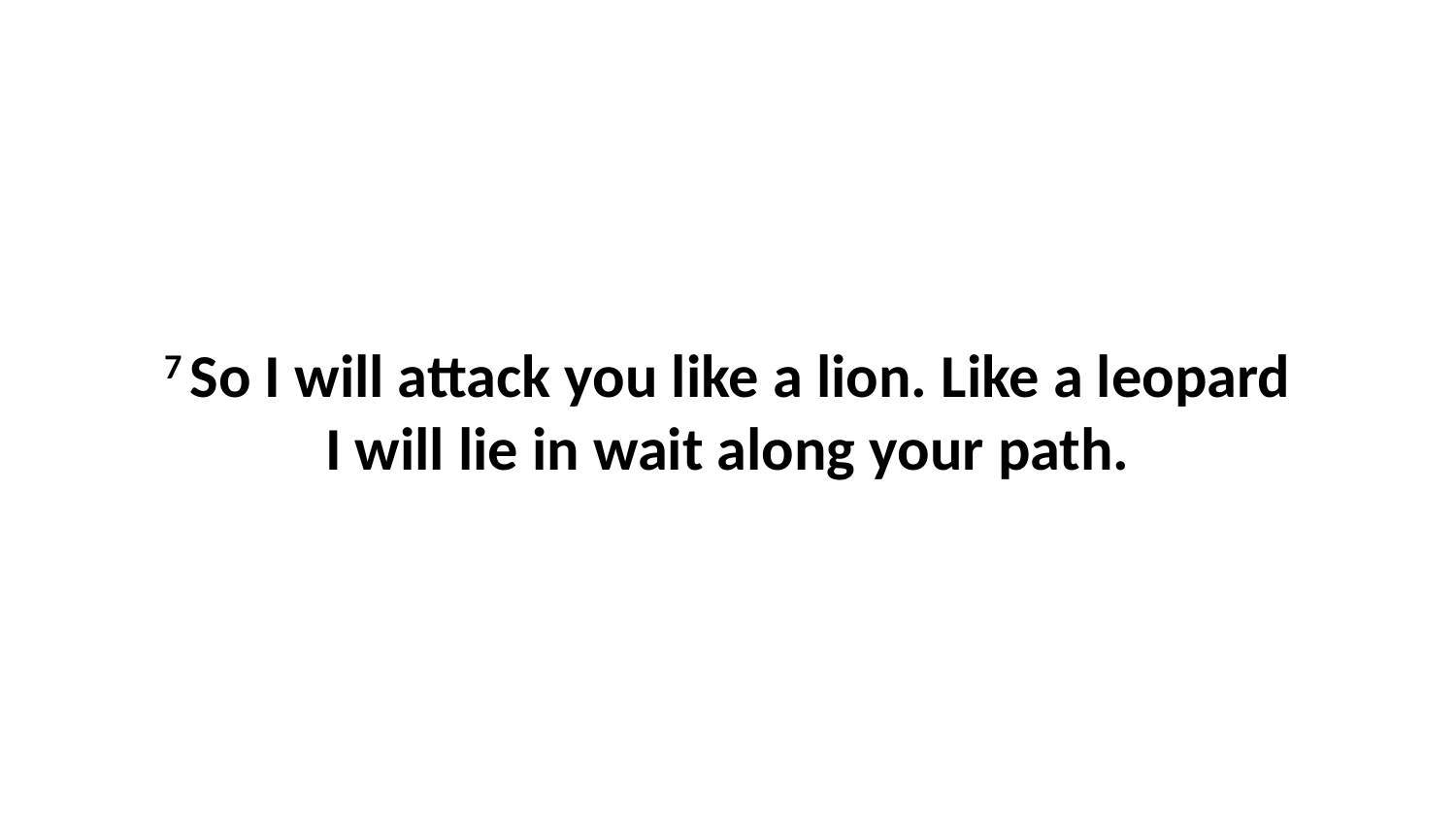

7 So I will attack you like a lion. Like a leopard I will lie in wait along your path.